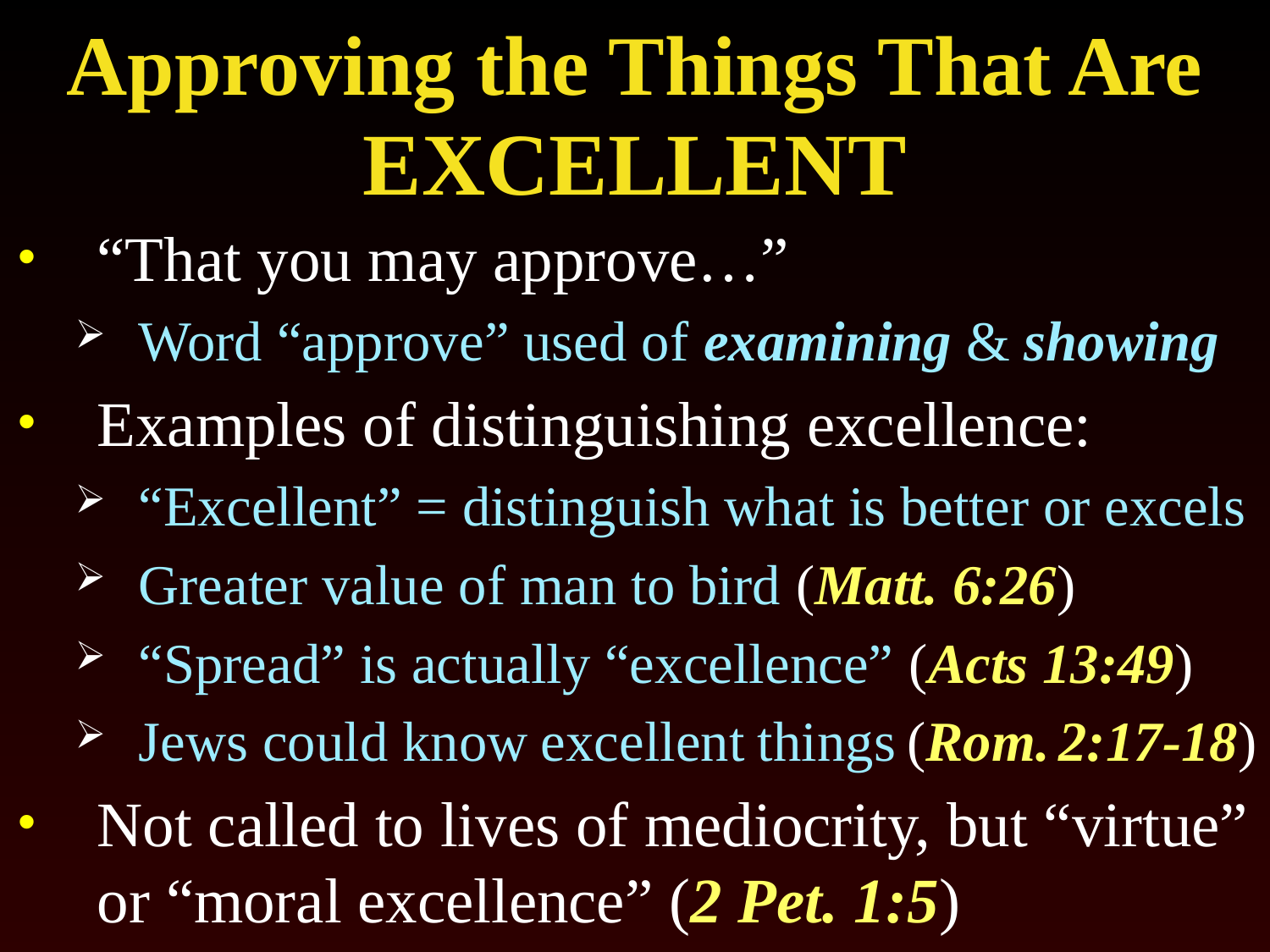

# Approving the Things That Are Excellent
“That you may approve…”
Word “approve” used of examining & showing
Examples of distinguishing excellence:
“Excellent” = distinguish what is better or excels
Greater value of man to bird (Matt. 6:26)
“Spread” is actually “excellence” (Acts 13:49)
Jews could know excellent things (Rom. 2:17-18)
Not called to lives of mediocrity, but “virtue” or “moral excellence” (2 Pet. 1:5)